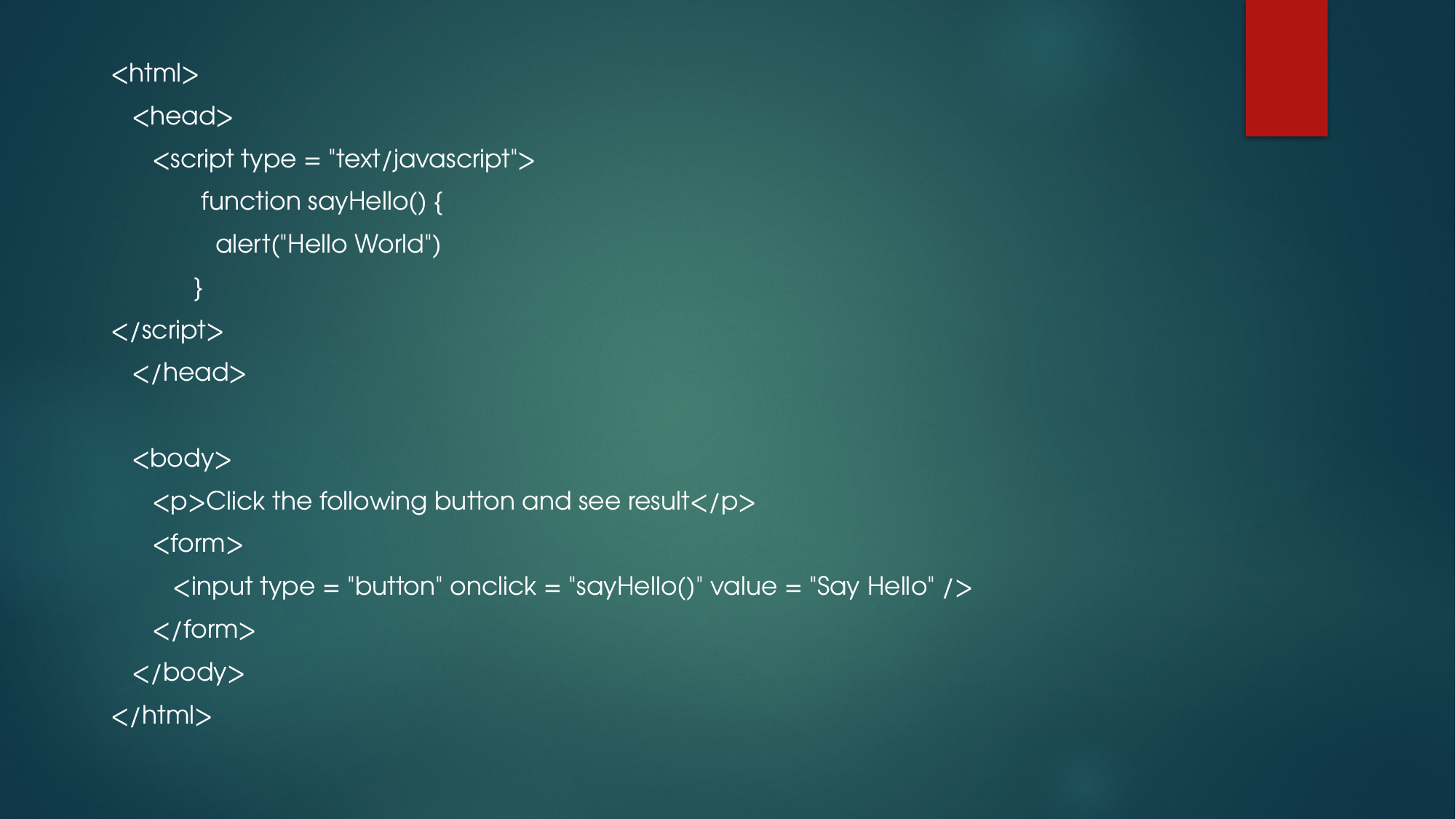

<html>
   <head>
      <script type = "text/javascript">
	function sayHello() {
             	  alert("Hello World")
            }
</script>
   </head>

   <body>
      <p>Click the following button and see result</p>
      <form>
         <input type = "button" onclick = "sayHello()" value = "Say Hello" />
      </form>
   </body>
</html>